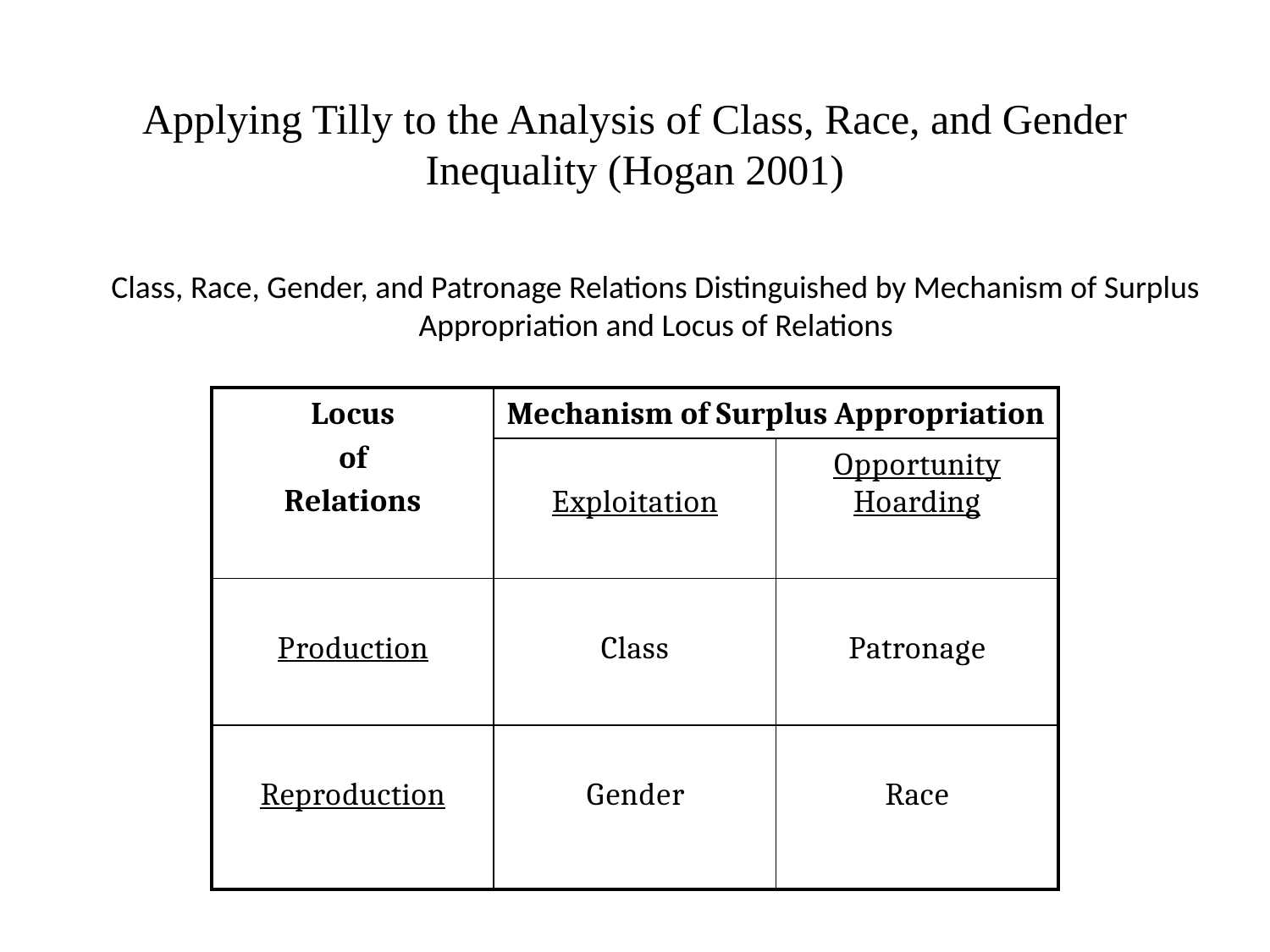

# Applying Tilly to the Analysis of Class, Race, and Gender Inequality (Hogan 2001)
Class, Race, Gender, and Patronage Relations Distinguished by Mechanism of Surplus Appropriation and Locus of Relations
| Locus of Relations | Mechanism of Surplus Appropriation |  |
| --- | --- | --- |
|  | Exploitation | Opportunity Hoarding |
| Production | Class | Patronage |
| Reproduction | Gender | Race |